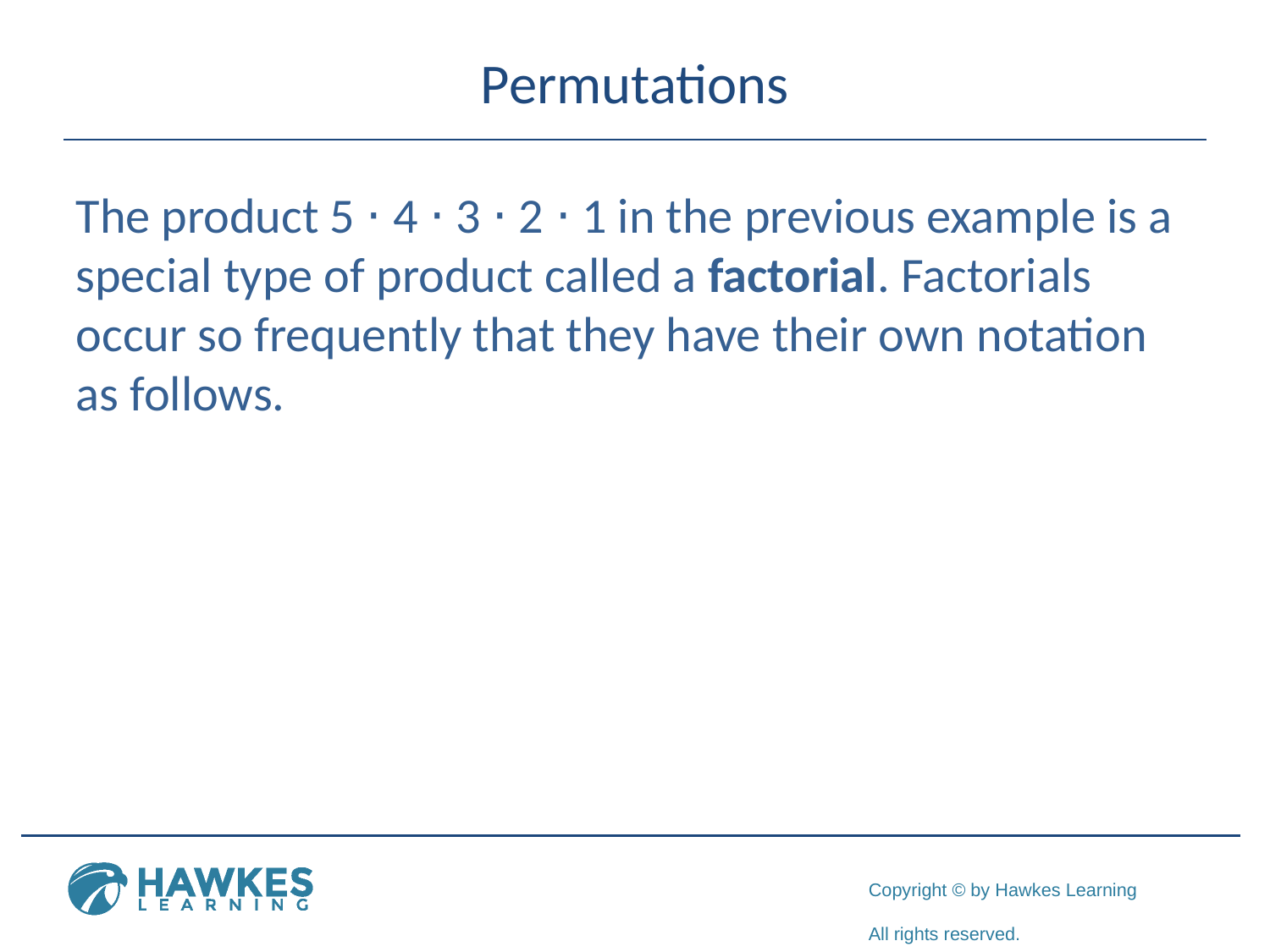

# Permutations
The product 5 ⋅ 4 ⋅ 3 ⋅ 2 ⋅ 1 in the previous example is a special type of product called a factorial. Factorials occur so frequently that they have their own notation as follows.